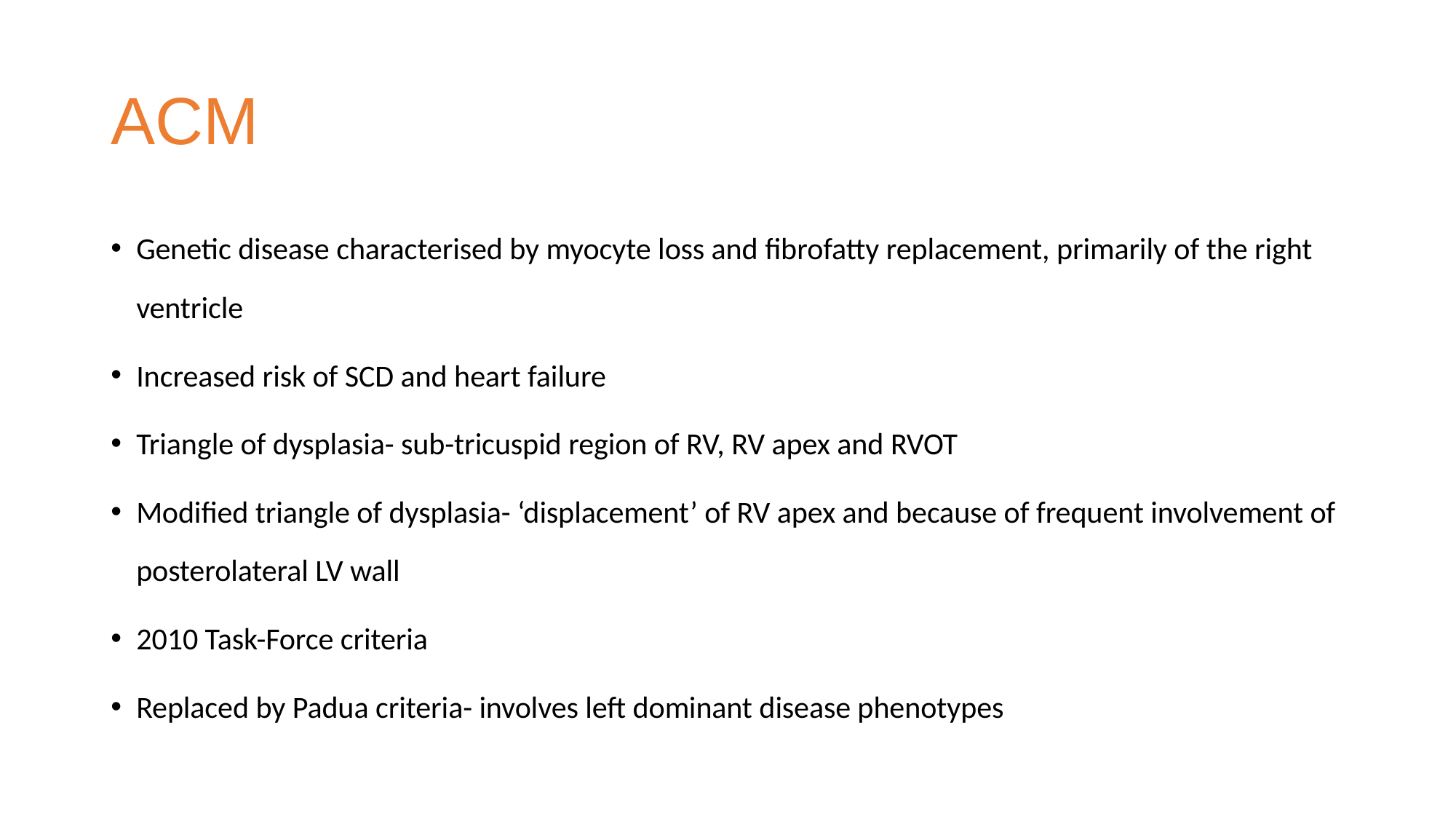

# ACM
Genetic disease characterised by myocyte loss and fibrofatty replacement, primarily of the right ventricle
Increased risk of SCD and heart failure
Triangle of dysplasia- sub-tricuspid region of RV, RV apex and RVOT
Modified triangle of dysplasia- ‘displacement’ of RV apex and because of frequent involvement of posterolateral LV wall
2010 Task-Force criteria
Replaced by Padua criteria- involves left dominant disease phenotypes